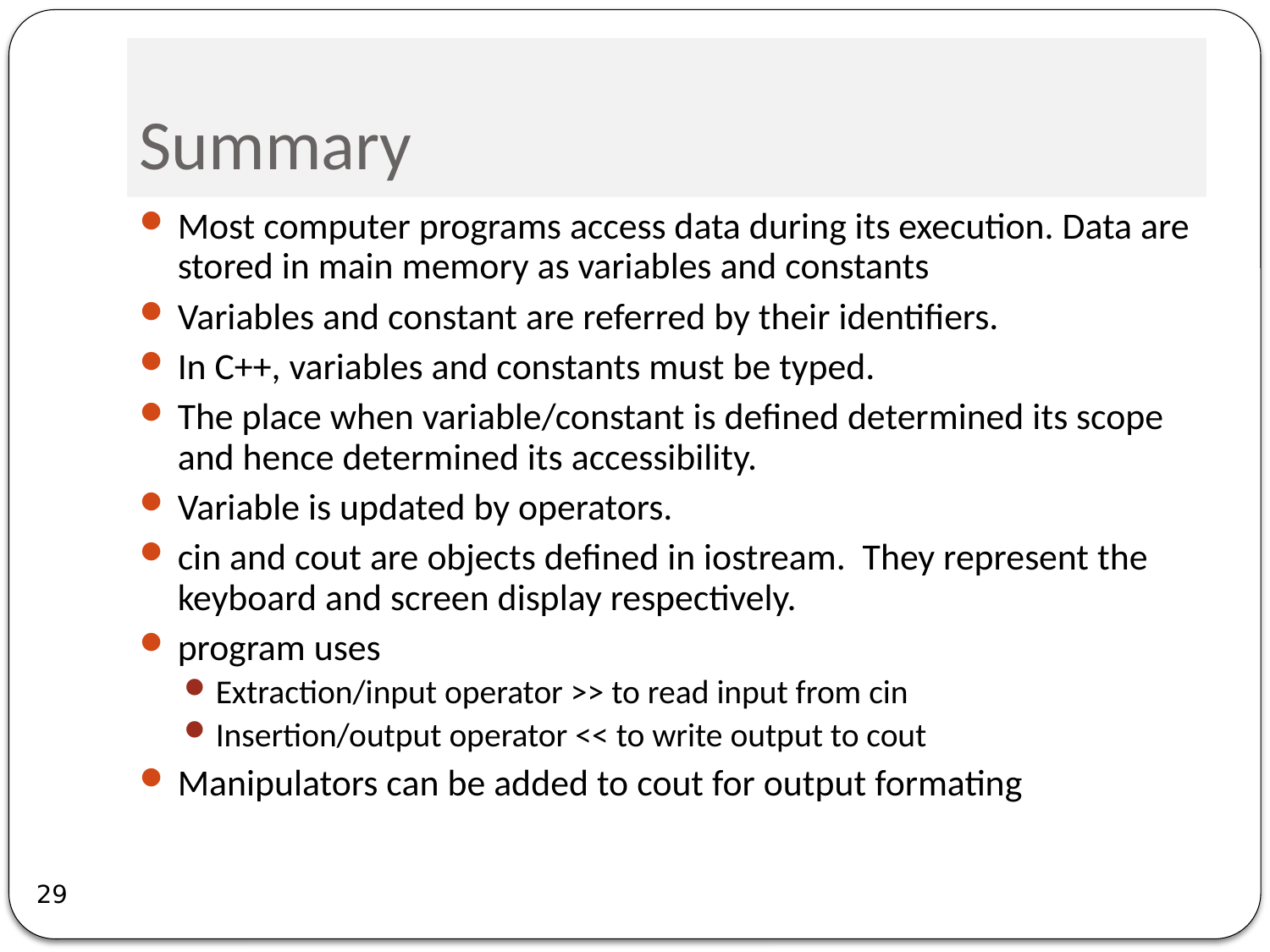

# Summary
Most computer programs access data during its execution. Data are stored in main memory as variables and constants
Variables and constant are referred by their identifiers.
In C++, variables and constants must be typed.
The place when variable/constant is defined determined its scope and hence determined its accessibility.
Variable is updated by operators.
cin and cout are objects defined in iostream.  They represent the keyboard and screen display respectively.
program uses
Extraction/input operator >> to read input from cin
Insertion/output operator << to write output to cout
Manipulators can be added to cout for output formating

29